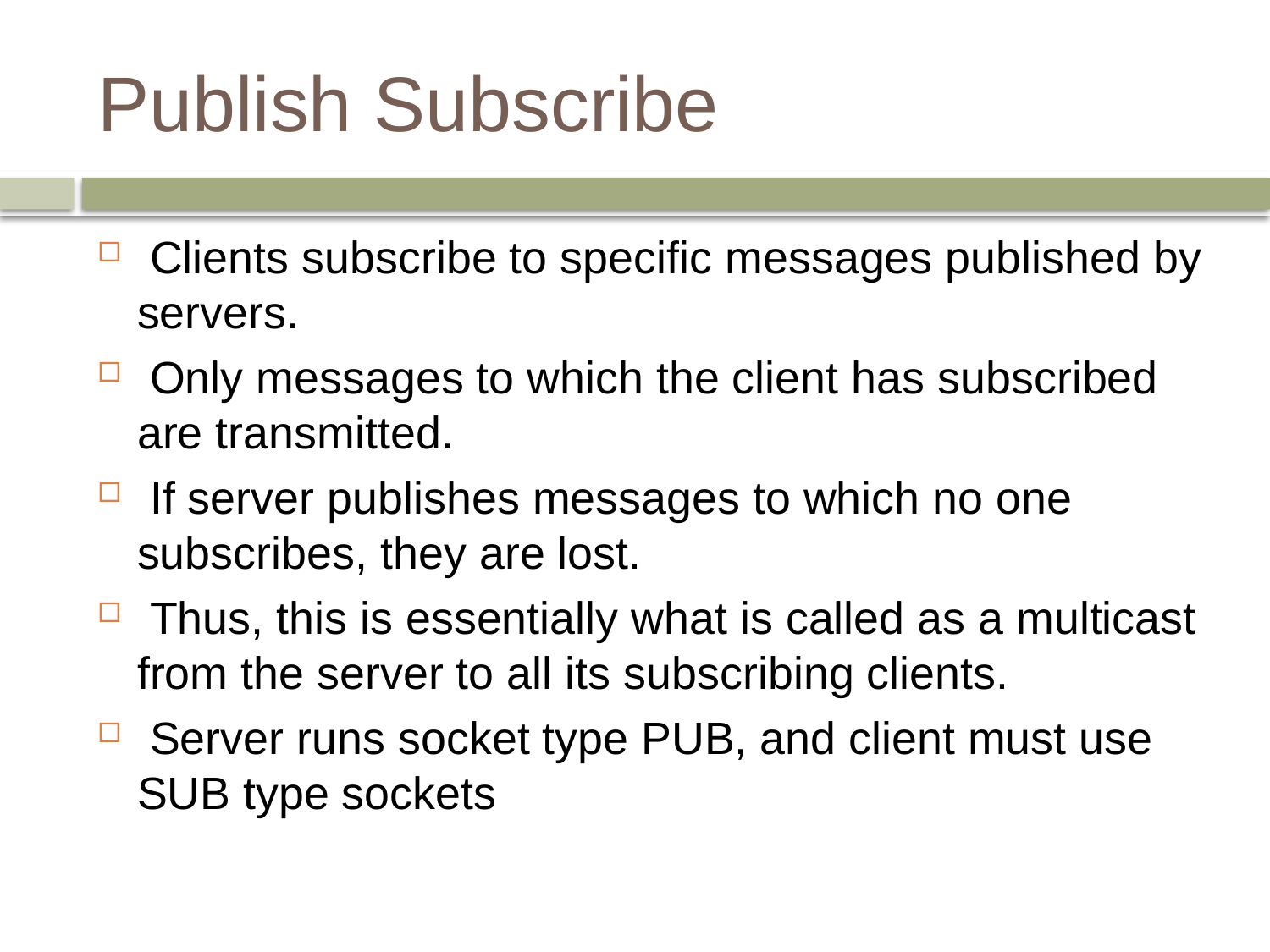

# Publish Subscribe
 Clients subscribe to specific messages published by servers.
 Only messages to which the client has subscribed are transmitted.
 If server publishes messages to which no one subscribes, they are lost.
 Thus, this is essentially what is called as a multicast from the server to all its subscribing clients.
 Server runs socket type PUB, and client must use SUB type sockets